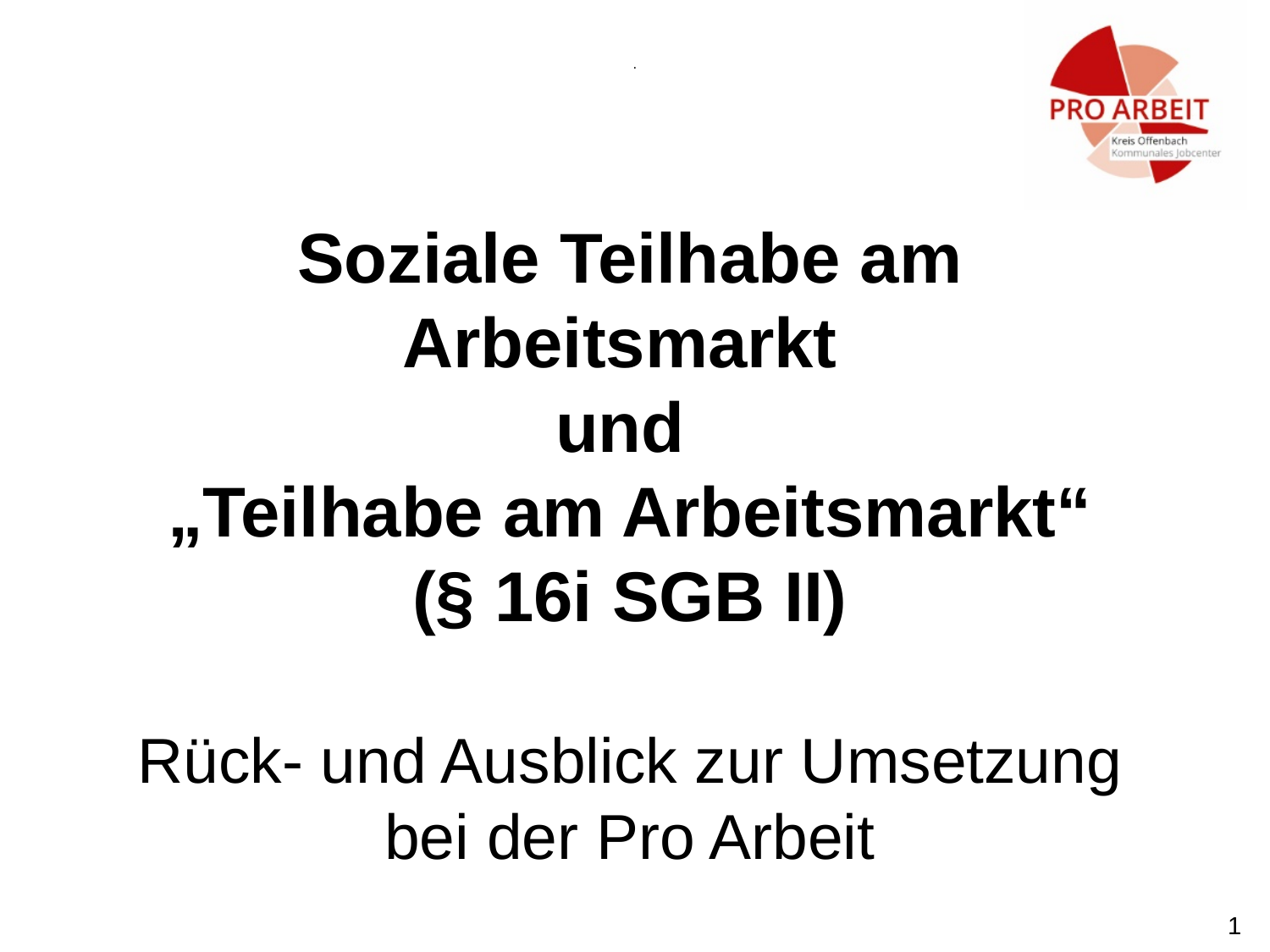

.
Soziale Teilhabe am Arbeitsmarkt
und
„Teilhabe am Arbeitsmarkt“ (§ 16i SGB II)

Rück- und Ausblick zur Umsetzung bei der Pro Arbeit
1